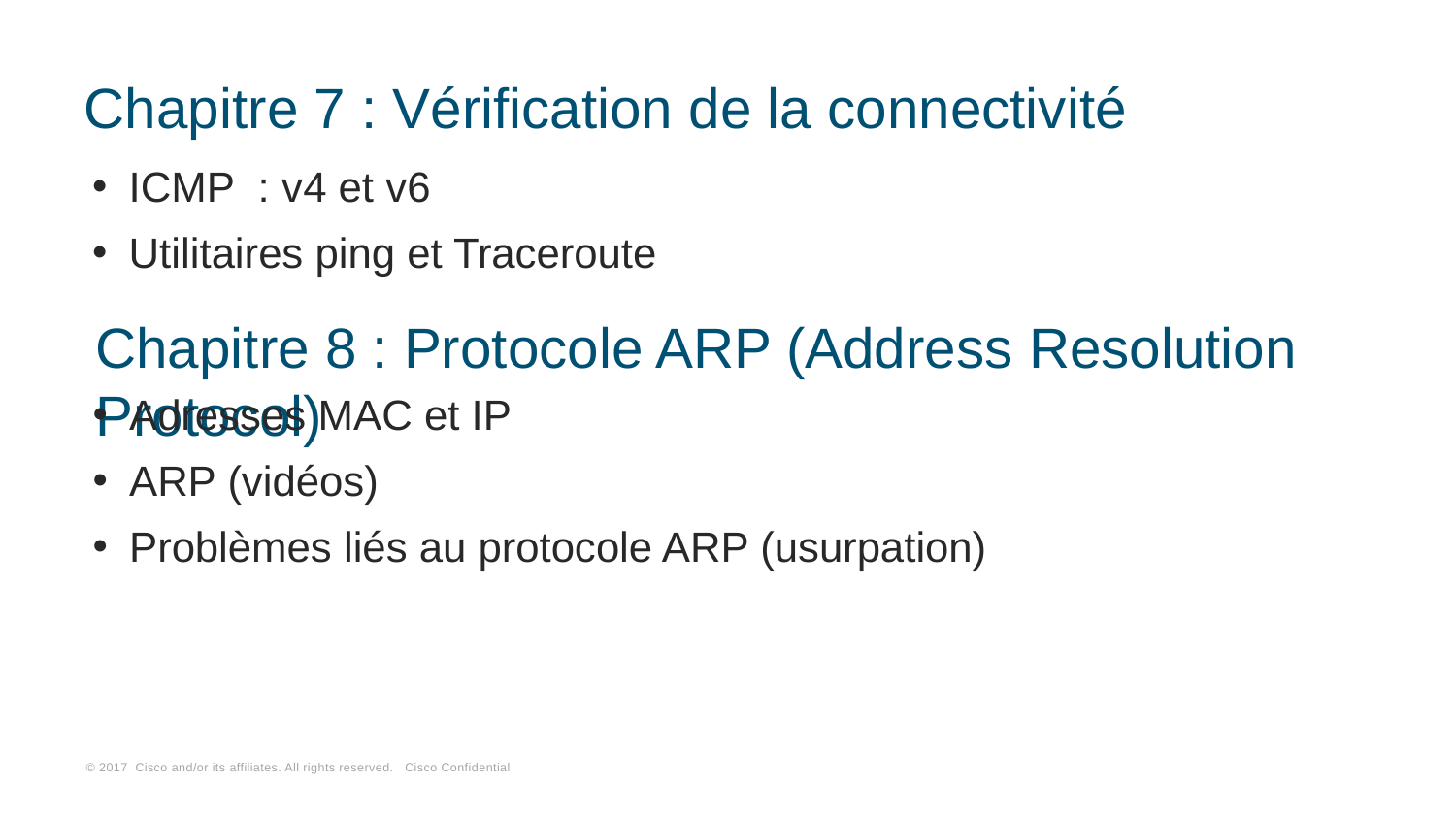

# Chapitre 7 : Vérification de la connectivité
ICMP  : v4 et v6
Utilitaires ping et Traceroute
Chapitre 8 : Protocole ARP (Address Resolution Protocol)
Adresses MAC et IP
ARP (vidéos)
Problèmes liés au protocole ARP (usurpation)